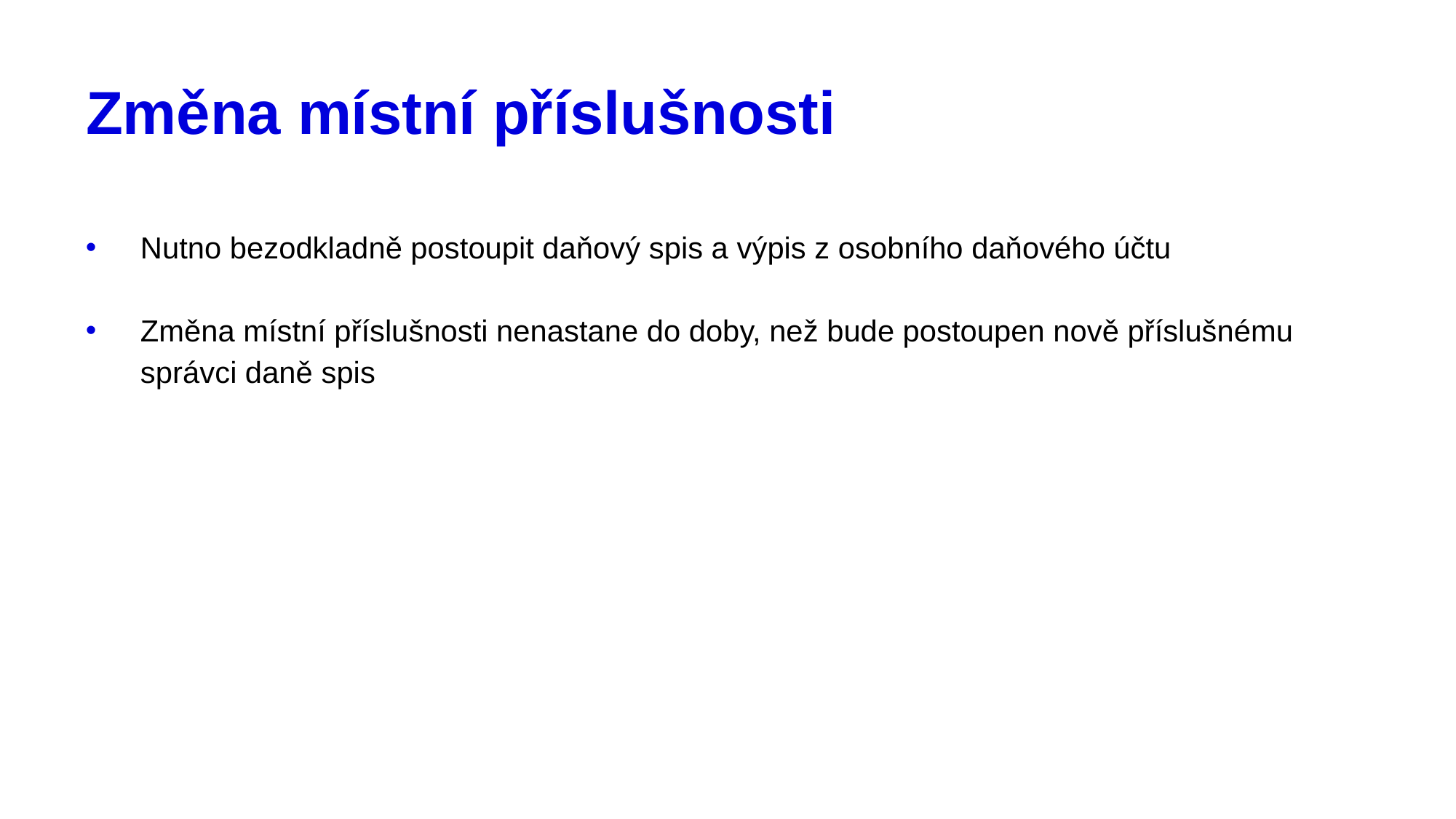

# Změna místní příslušnosti
Nutno bezodkladně postoupit daňový spis a výpis z osobního daňového účtu

Změna místní příslušnosti nenastane do doby, než bude postoupen nově příslušnému správci daně spis